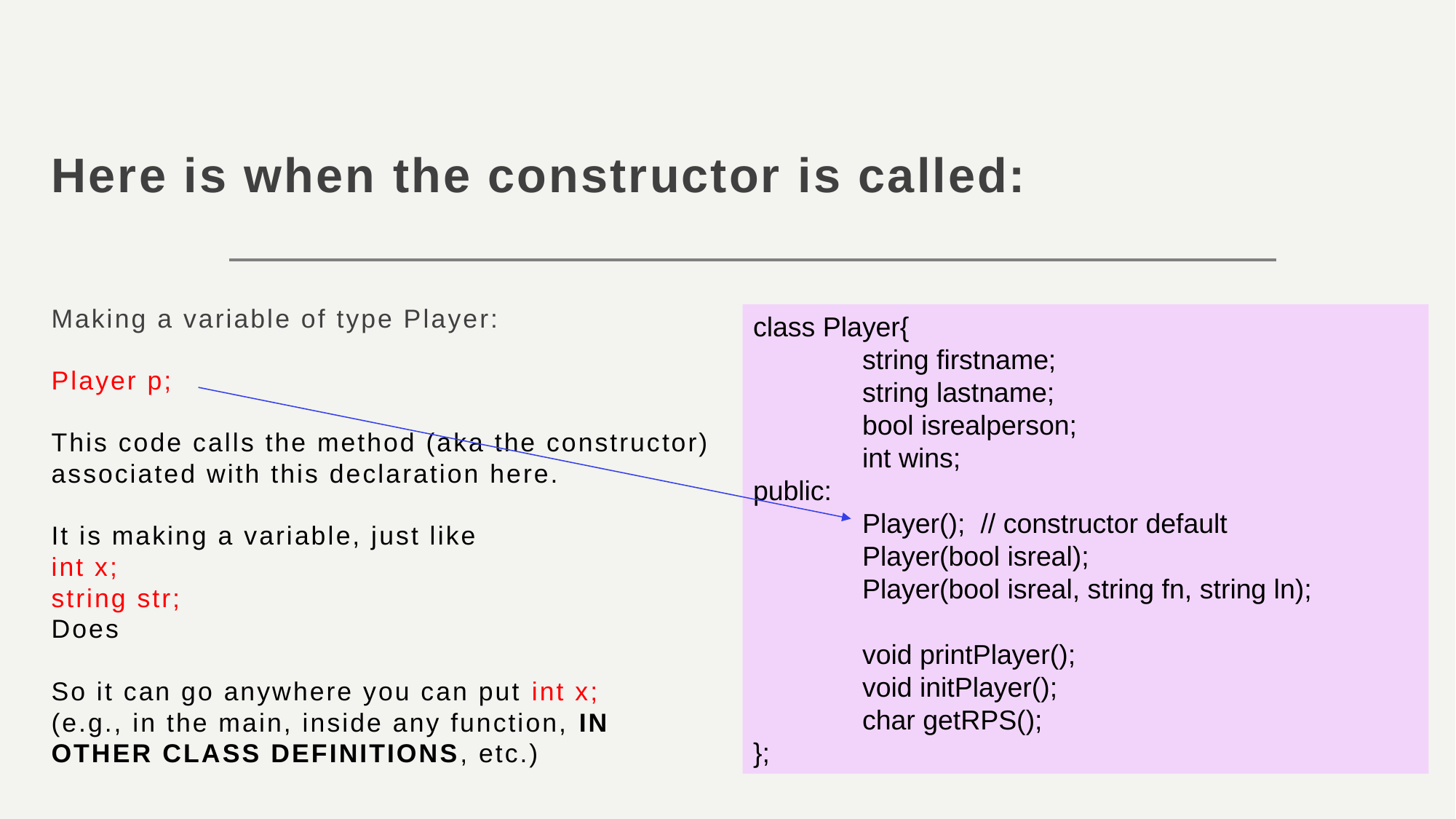

# Here is when the constructor is called:
Making a variable of type Player:

Player p;

This code calls the method (aka the constructor) associated with this declaration here.

It is making a variable, just like
int x;
string str;
Does

So it can go anywhere you can put int x;
(e.g., in the main, inside any function, IN OTHER CLASS DEFINITIONS, etc.)
class Player{
	string firstname;
	string lastname;
	bool isrealperson;
	int wins;
public:
	Player();  // constructor default
	Player(bool isreal);
	Player(bool isreal, string fn, string ln);

	void printPlayer();
	void initPlayer();
	char getRPS();
};